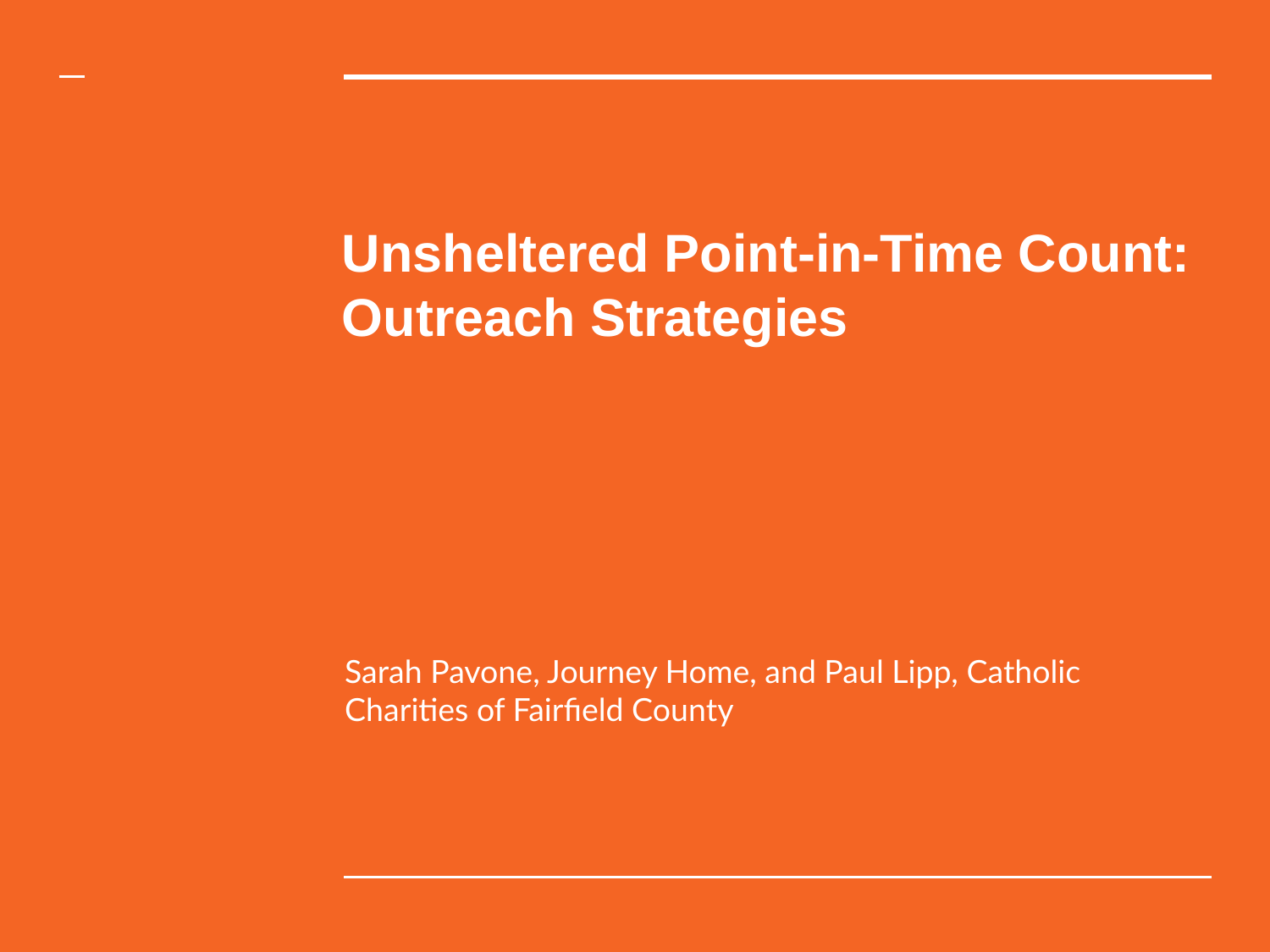

# Unsheltered Point-in-Time Count:
Outreach Strategies
Sarah Pavone, Journey Home, and Paul Lipp, Catholic Charities of Fairfield County